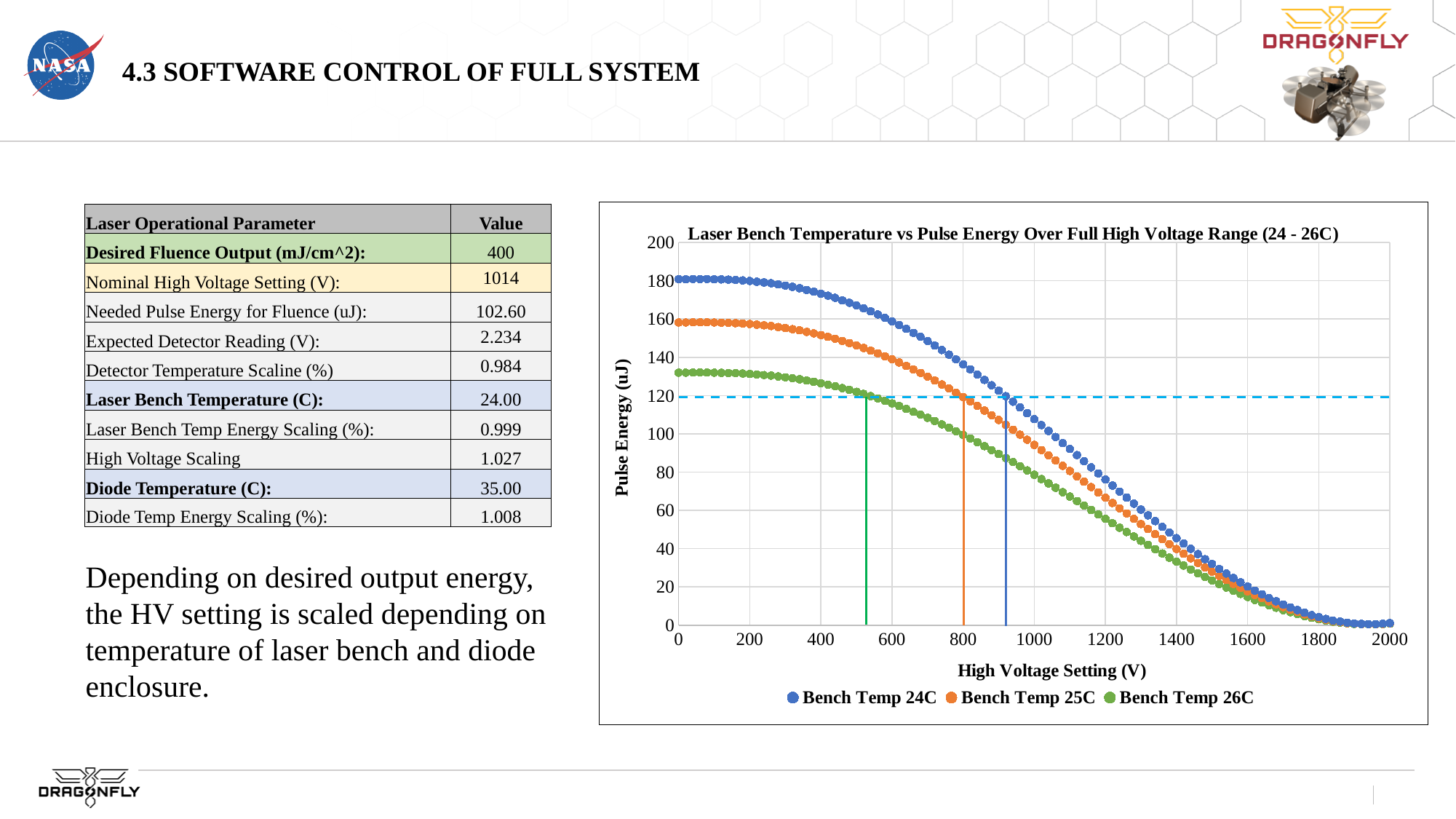

4.3 SOFTWARE CONTROL OF FULL SYSTEM

### Chart: Laser Bench Temperature vs Pulse Energy Over Full High Voltage Range (24 - 26C)

| Category |  |  |  |
|---|---|---|---|
| Laser Operational Parameter | Value |
| --- | --- |
| Desired Fluence Output (mJ/cm^2): | 400 |
| Nominal High Voltage Setting (V): | 1014 |
| Needed Pulse Energy for Fluence (uJ): | 102.60 |
| Expected Detector Reading (V): | 2.234 |
| Detector Temperature Scaline (%) | 0.984 |
| Laser Bench Temperature (C): | 24.00 |
| Laser Bench Temp Energy Scaling (%): | 0.999 |
| High Voltage Scaling | 1.027 |
| Diode Temperature (C): | 35.00 |
| Diode Temp Energy Scaling (%): | 1.008 |
Depending on desired output energy, the HV setting is scaled depending on temperature of laser bench and diode enclosure.